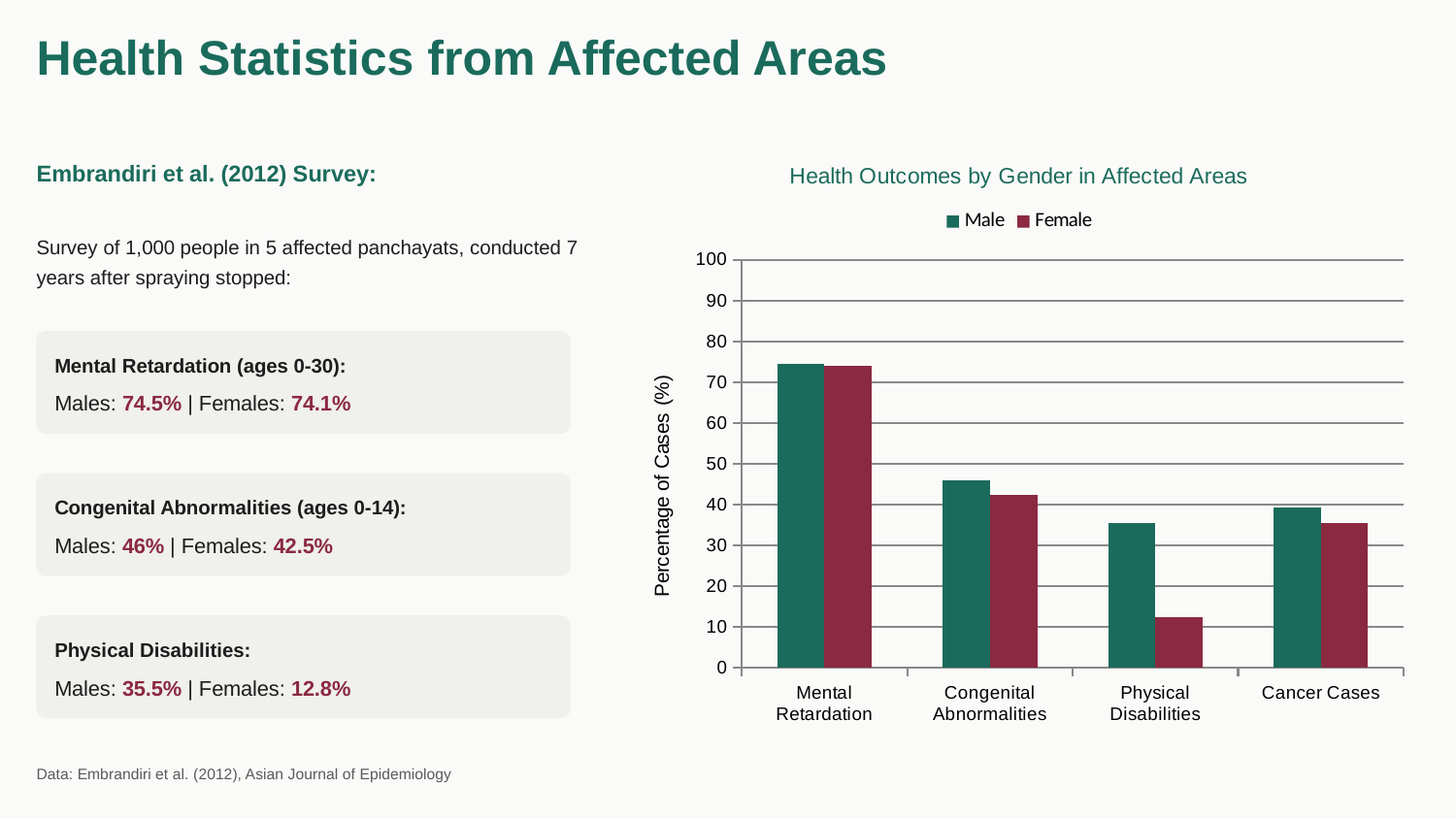

Health Statistics from Affected Areas

### Chart: Health Outcomes by Gender in Affected Areas

| Category | Male | Female |
|---|---|---|
| Mental Retardation | 74.5 | 74.1 |
| Congenital Abnormalities | 46.0 | 42.5 |
| Physical Disabilities | 35.5 | 12.5 |
| Cancer Cases | 39.2 | 35.4 |
Embrandiri et al. (2012) Survey:
Survey of 1,000 people in 5 affected panchayats, conducted 7 years after spraying stopped:

Mental Retardation (ages 0-30):
Males: 74.5% | Females: 74.1%

Congenital Abnormalities (ages 0-14):
Males: 46% | Females: 42.5%

Physical Disabilities:
Males: 35.5% | Females: 12.8%
Data: Embrandiri et al. (2012), Asian Journal of Epidemiology